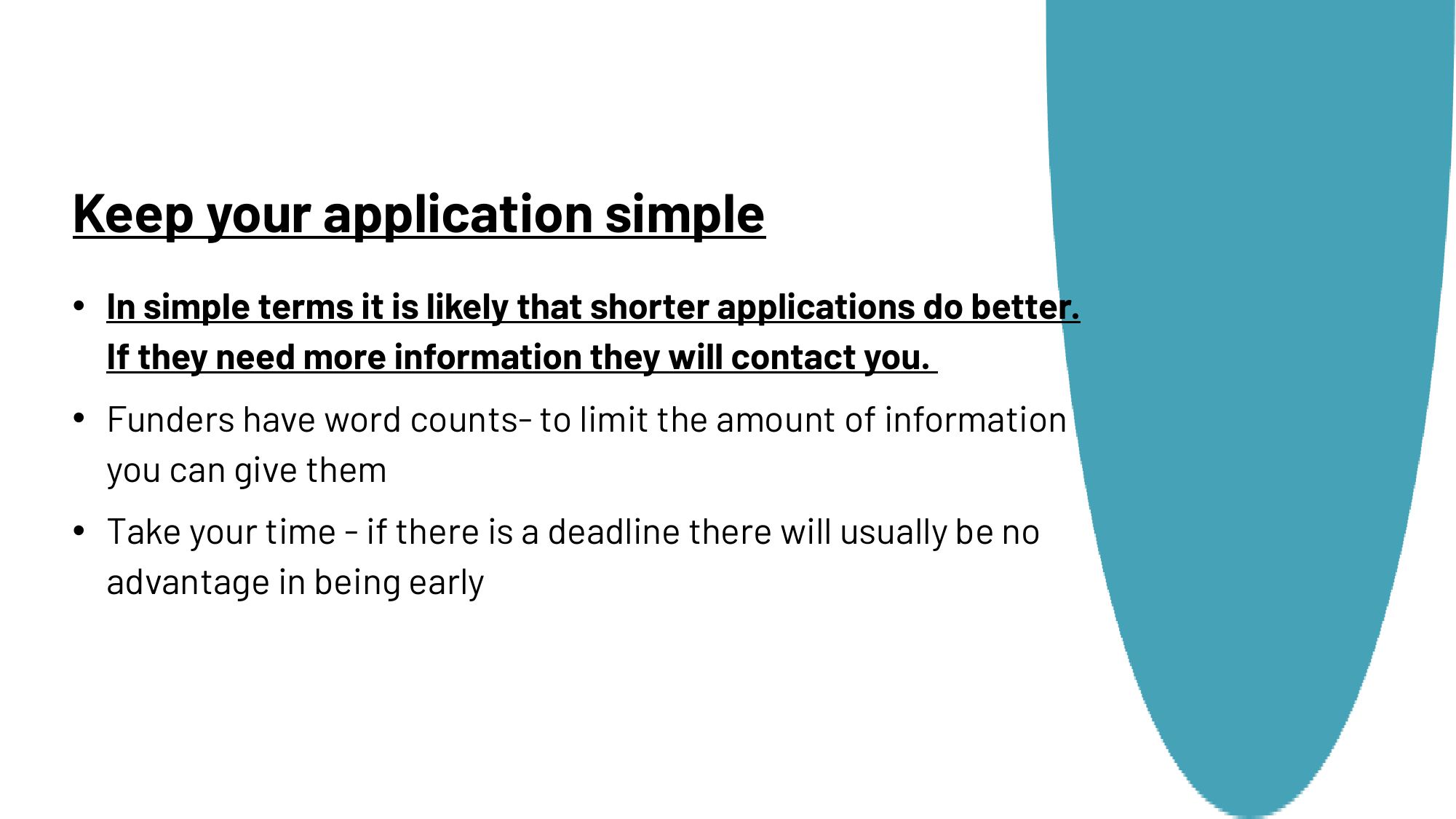

Keep your application simple

In simple terms it is likely that shorter applications do better. If they need more information they will contact you.
Funders have word counts- to limit the amount of information you can give them
Take your time - if there is a deadline there will usually be no advantage in being early